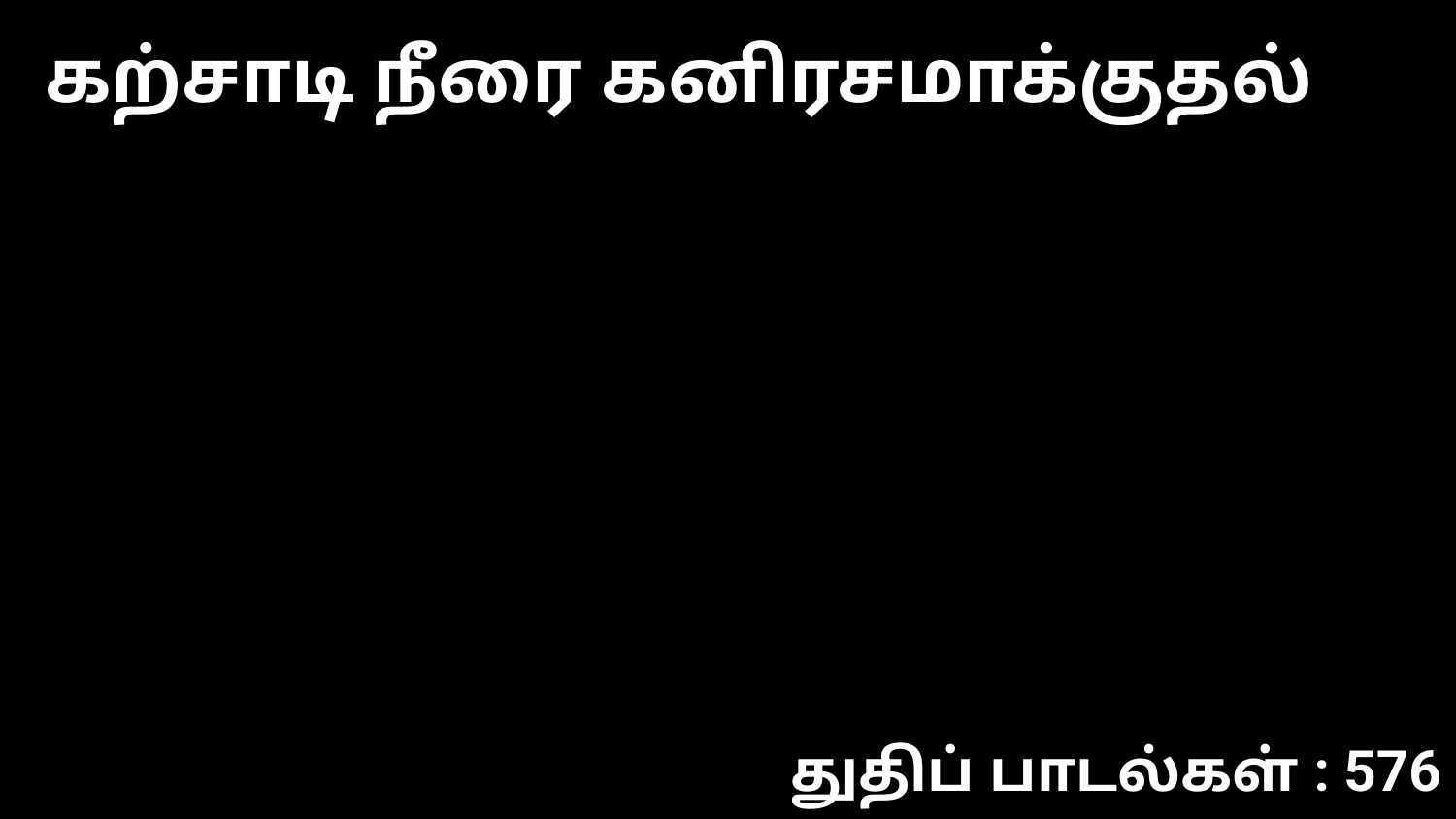

கற்சாடி நீரை கனிரசமாக்குதல்
துதிப் பாடல்கள் : 576